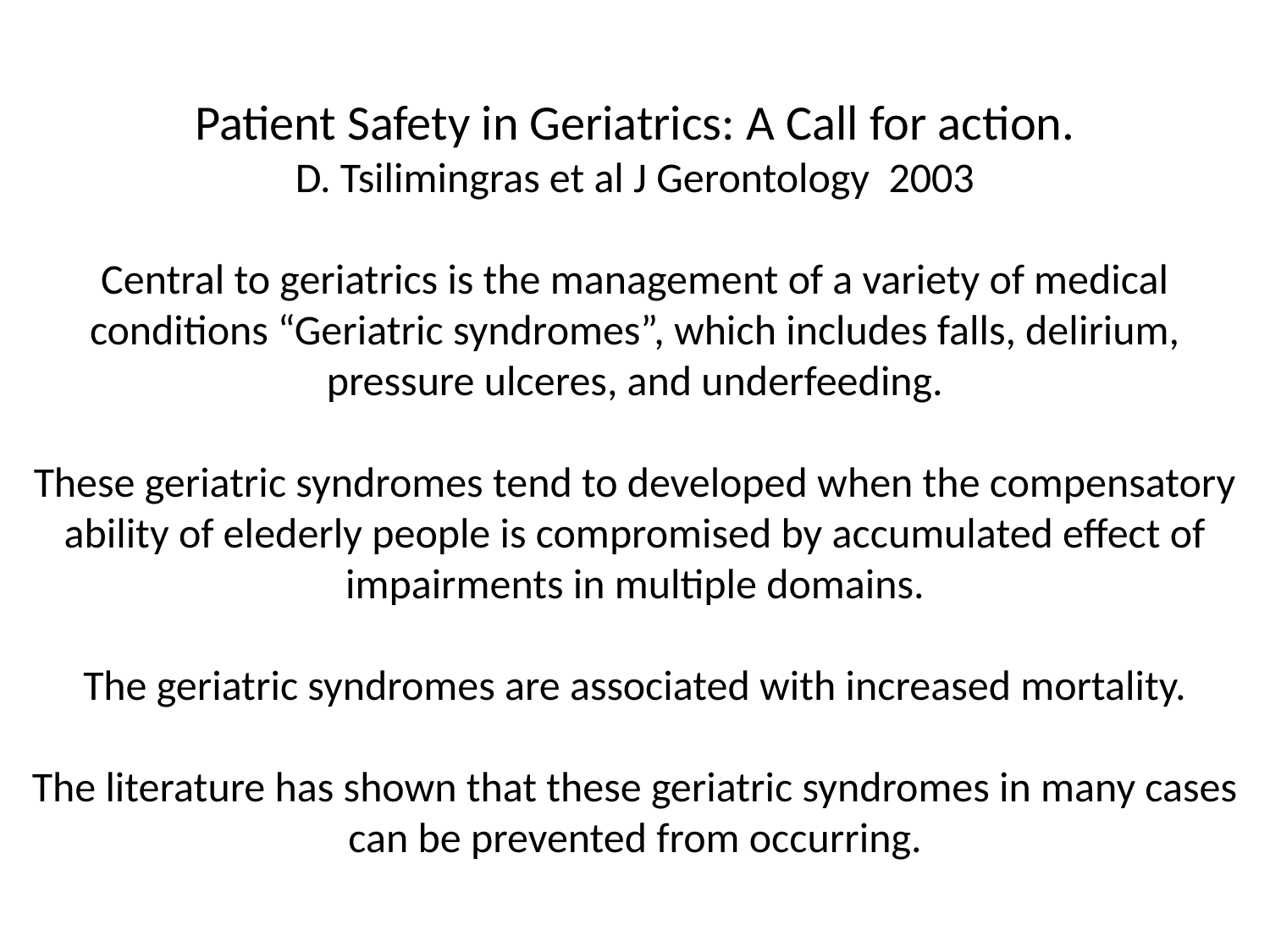

# Patient Safety in Geriatrics: A Call for action. D. Tsilimingras et al J Gerontology  2003 Central to geriatrics is the management of a variety of medical conditions “Geriatric syndromes”, which includes falls, delirium, pressure ulceres, and underfeeding. These geriatric syndromes tend to developed when the compensatory ability of elederly people is compromised by accumulated effect of impairments in multiple domains. The geriatric syndromes are associated with increased mortality. The literature has shown that these geriatric syndromes in many cases can be prevented from occurring.